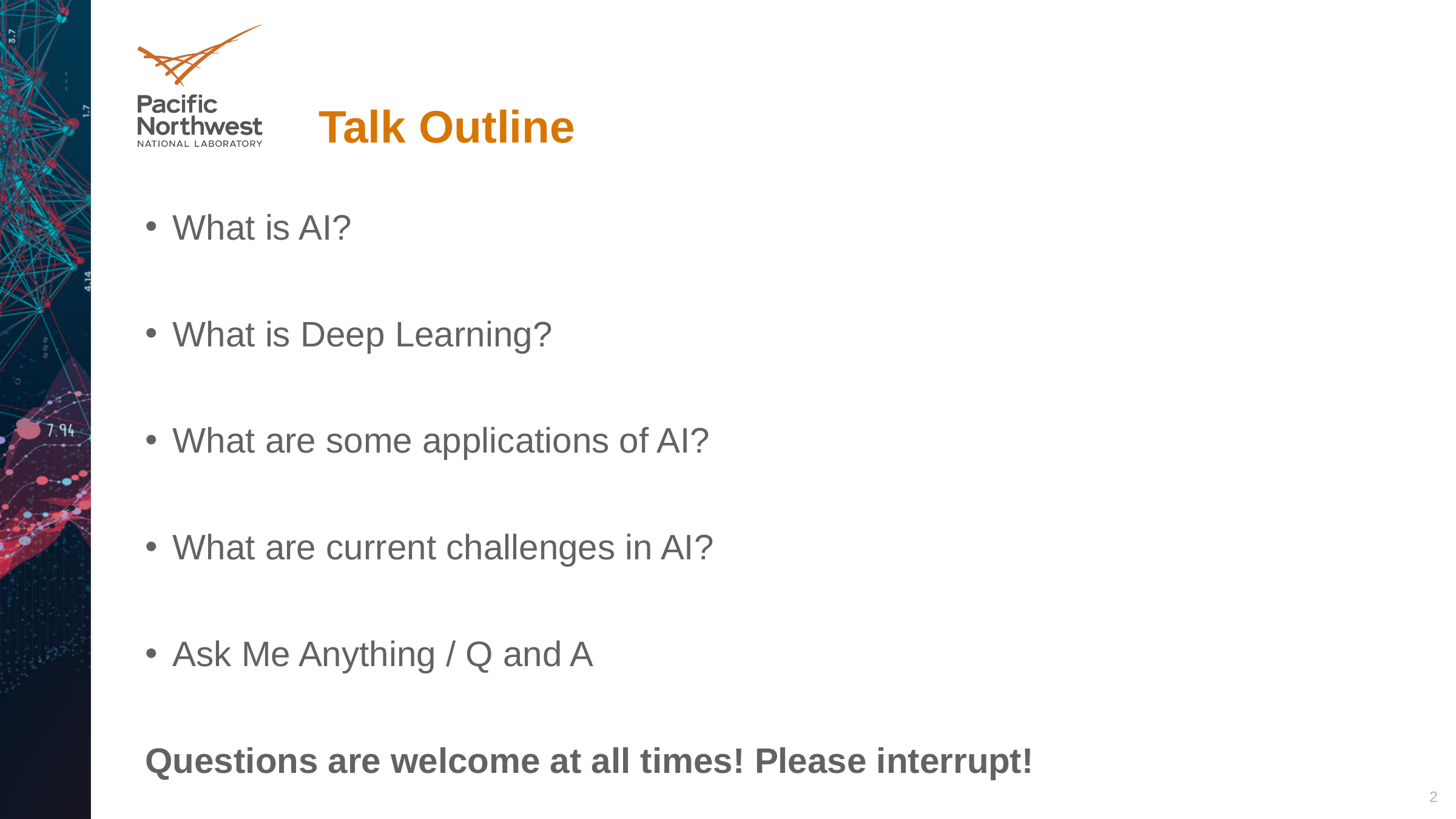

# Talk Outline
What is AI?

What is Deep Learning?

What are some applications of AI?

What are current challenges in AI?

Ask Me Anything / Q and A

Questions are welcome at all times! Please interrupt!

2